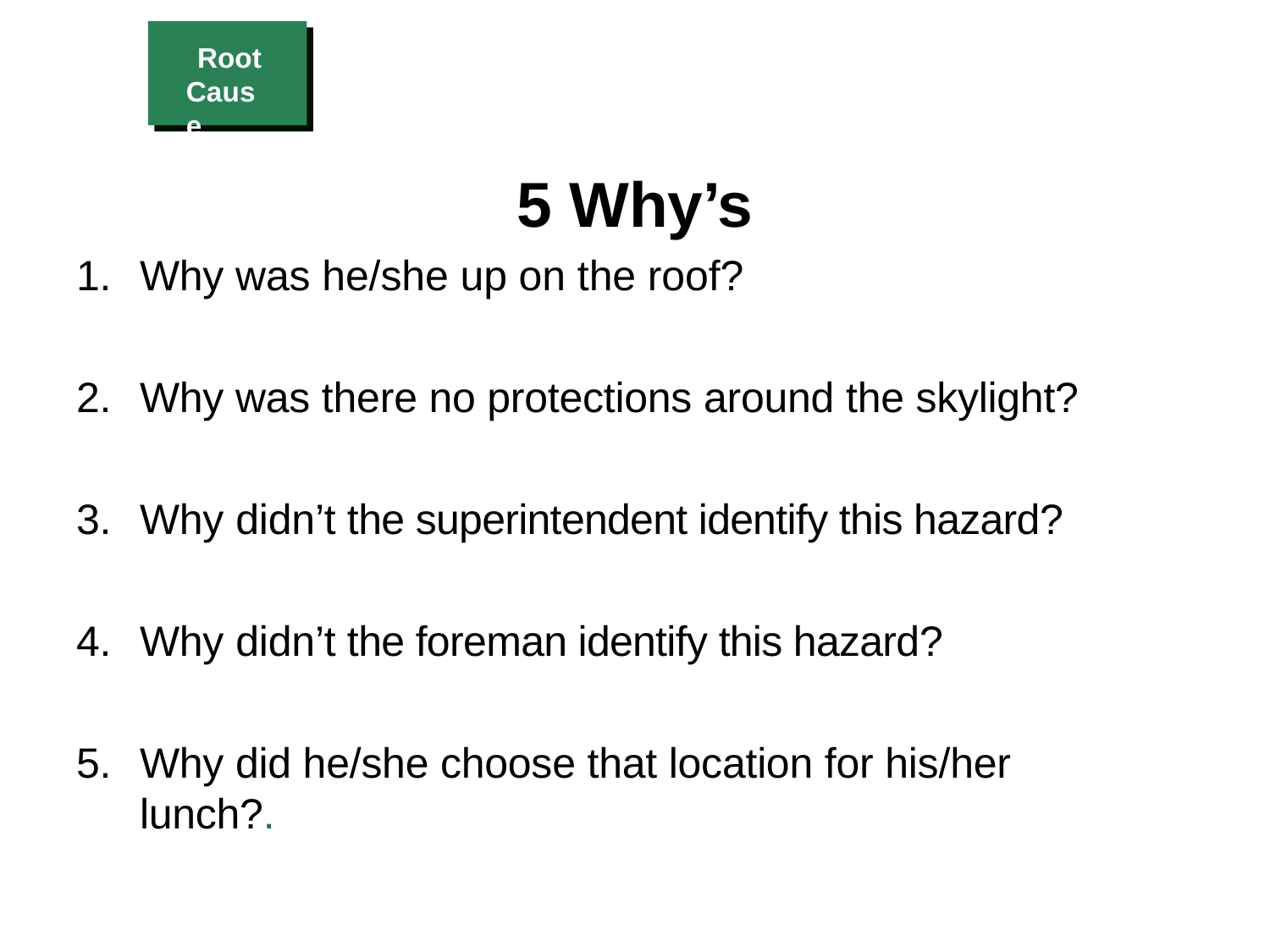

Root  Cause
67
Intro
BCTD – AFL Smart Mark Module
5 Why’s
Why was he/she up on the roof?

Why was there no protections around the skylight?

Why didn’t the superintendent identify this hazard?

Why didn’t the foreman identify this hazard?

Why did he/she choose that location for his/her lunch?.